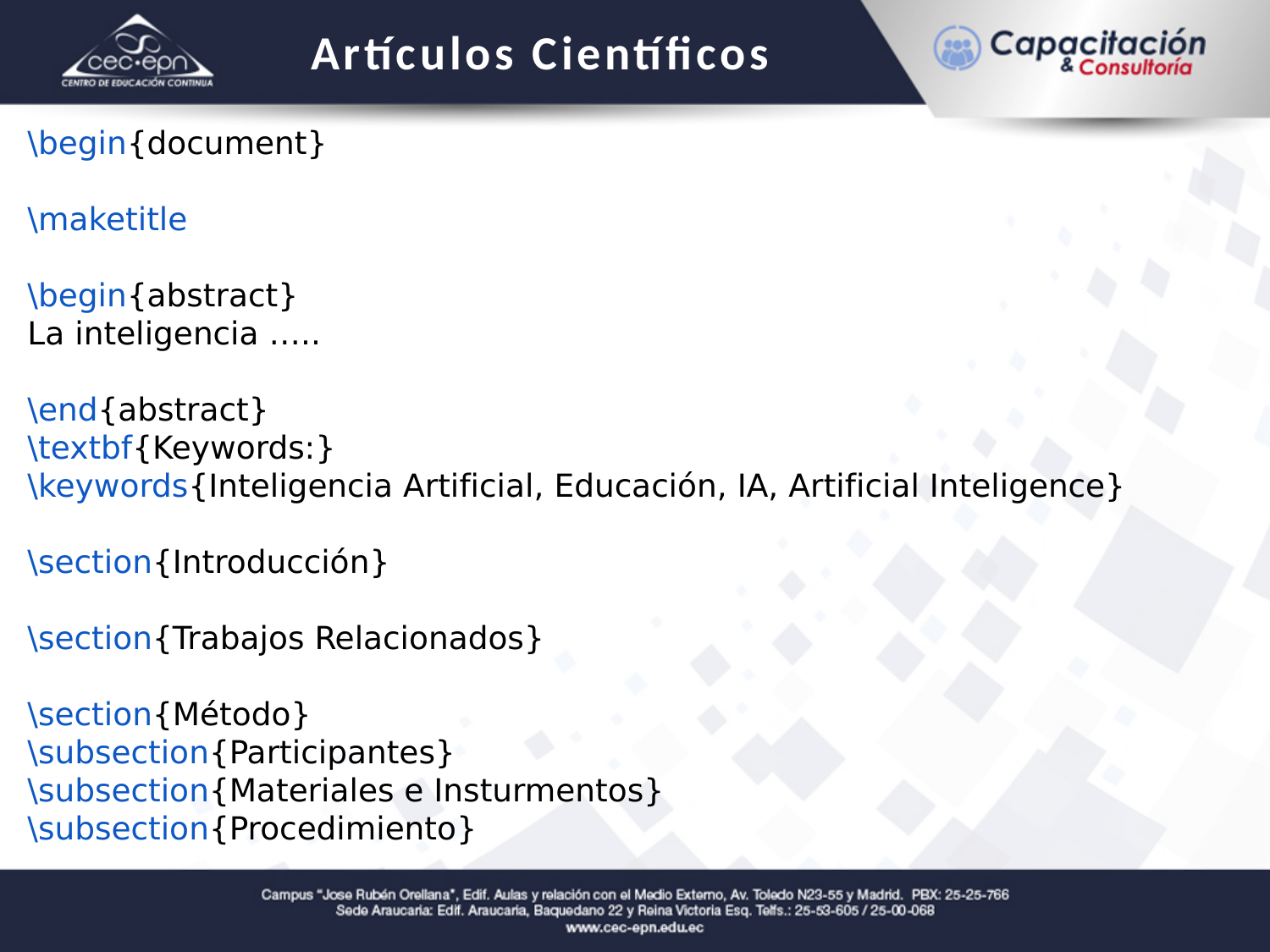

Artículos Científicos
\begin{document}

\maketitle

\begin{abstract}
La inteligencia …..

\end{abstract}
\textbf{Keywords:}
\keywords{Inteligencia Artificial, Educación, IA, Artificial Inteligence}

\section{Introducción}

\section{Trabajos Relacionados}

\section{Método}
\subsection{Participantes}
\subsection{Materiales e Insturmentos}
\subsection{Procedimiento}